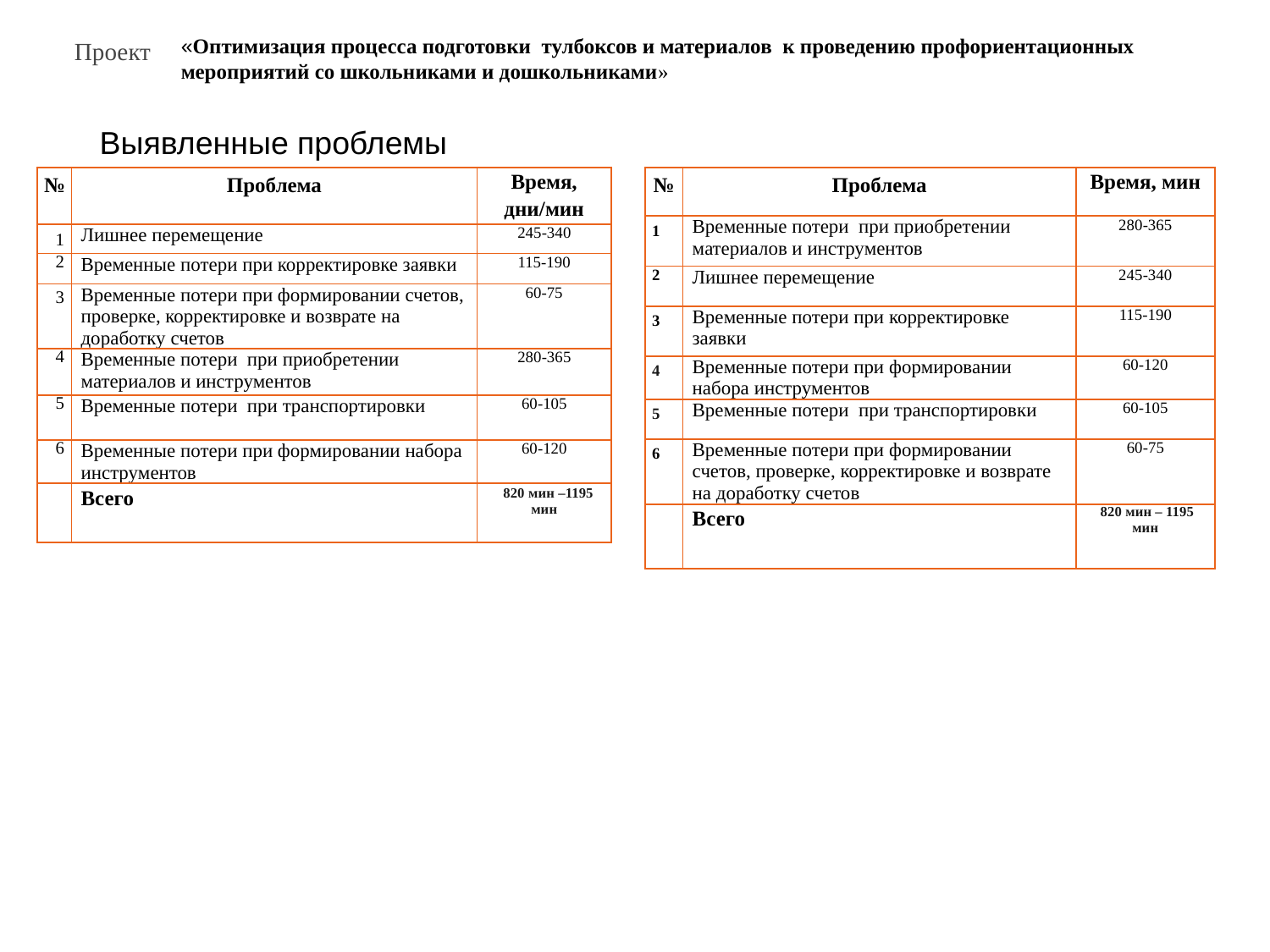

Проект

«Оптимизация процесса подготовки  тулбоксов и материалов  к проведению профориентационных мероприятий со школьниками и дошкольниками»
Выявленные проблемы
| № | Проблема | Время, мин |
| --- | --- | --- |
| 1 | Временные потери при приобретении материалов и инструментов | 280-365 |
| 2 | Лишнее перемещение | 245-340 |
| 3 | Временные потери при корректировке заявки | 115-190 |
| 4 | Временные потери при формировании набора инструментов | 60-120 |
| 5 | Временные потери при транспортировки | 60-105 |
| 6 | Временные потери при формировании счетов, проверке, корректировке и возврате на доработку счетов | 60-75 |
|  | Всего | 820 мин – 1195 мин |
| № | Проблема | Время, дни/мин |
| --- | --- | --- |
| 1 | Лишнее перемещение | 245-340 |
| 2 | Временные потери при корректировке заявки | 115-190 |
| 3 | Временные потери при формировании счетов, проверке, корректировке и возврате на доработку счетов | 60-75 |
| 4 | Временные потери при приобретении материалов и инструментов | 280-365 |
| 5 | Временные потери при транспортировки | 60-105 |
| 6 | Временные потери при формировании набора инструментов | 60-120 |
|  | Всего | 820 мин –1195 мин |